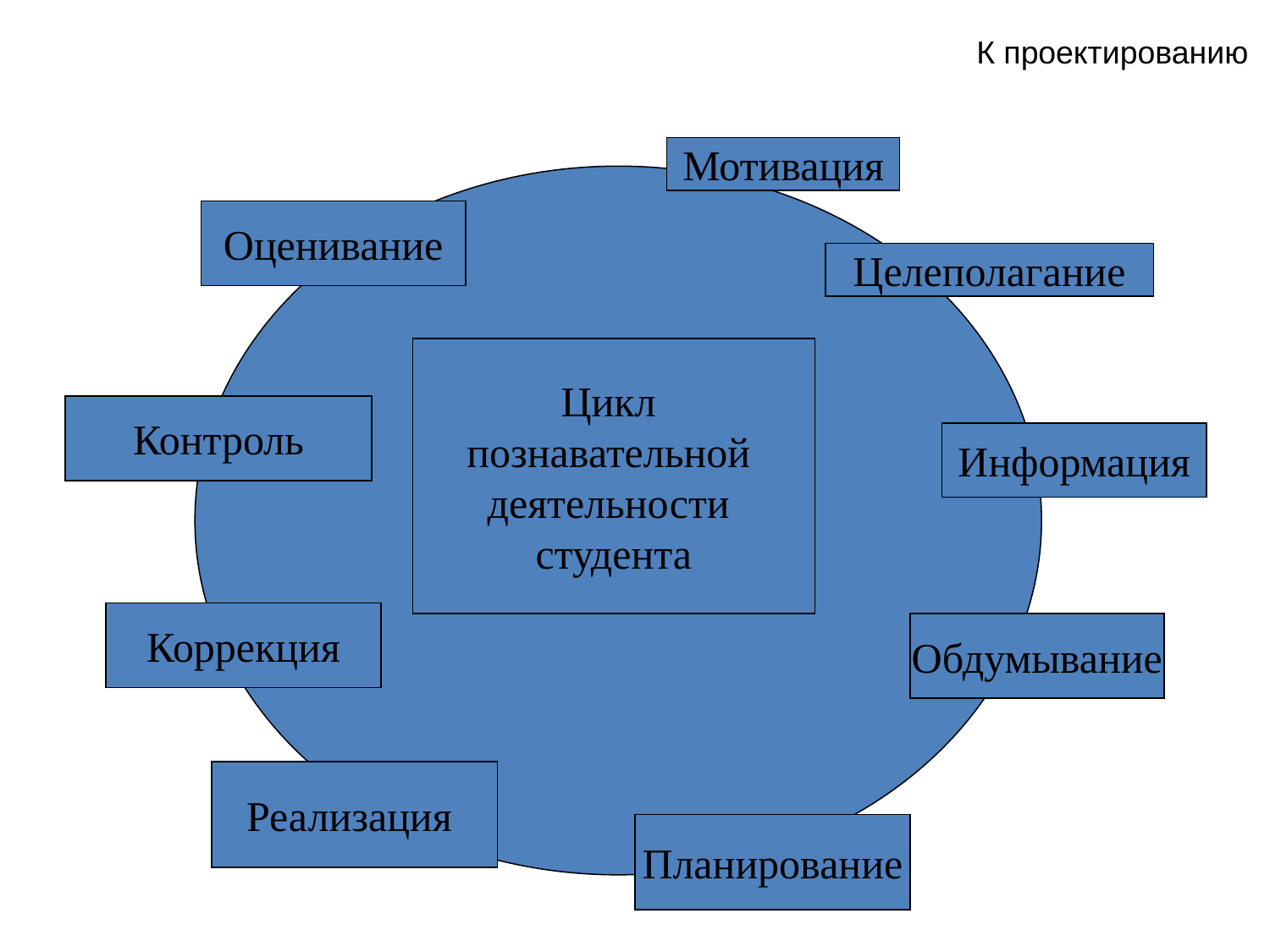

К проектированию
Мотивация

Оценивание
Целеполагание
Цикл
познавательной
деятельности
студента
Контроль
Информация
Коррекция
Обдумывание
Реализация
Планирование